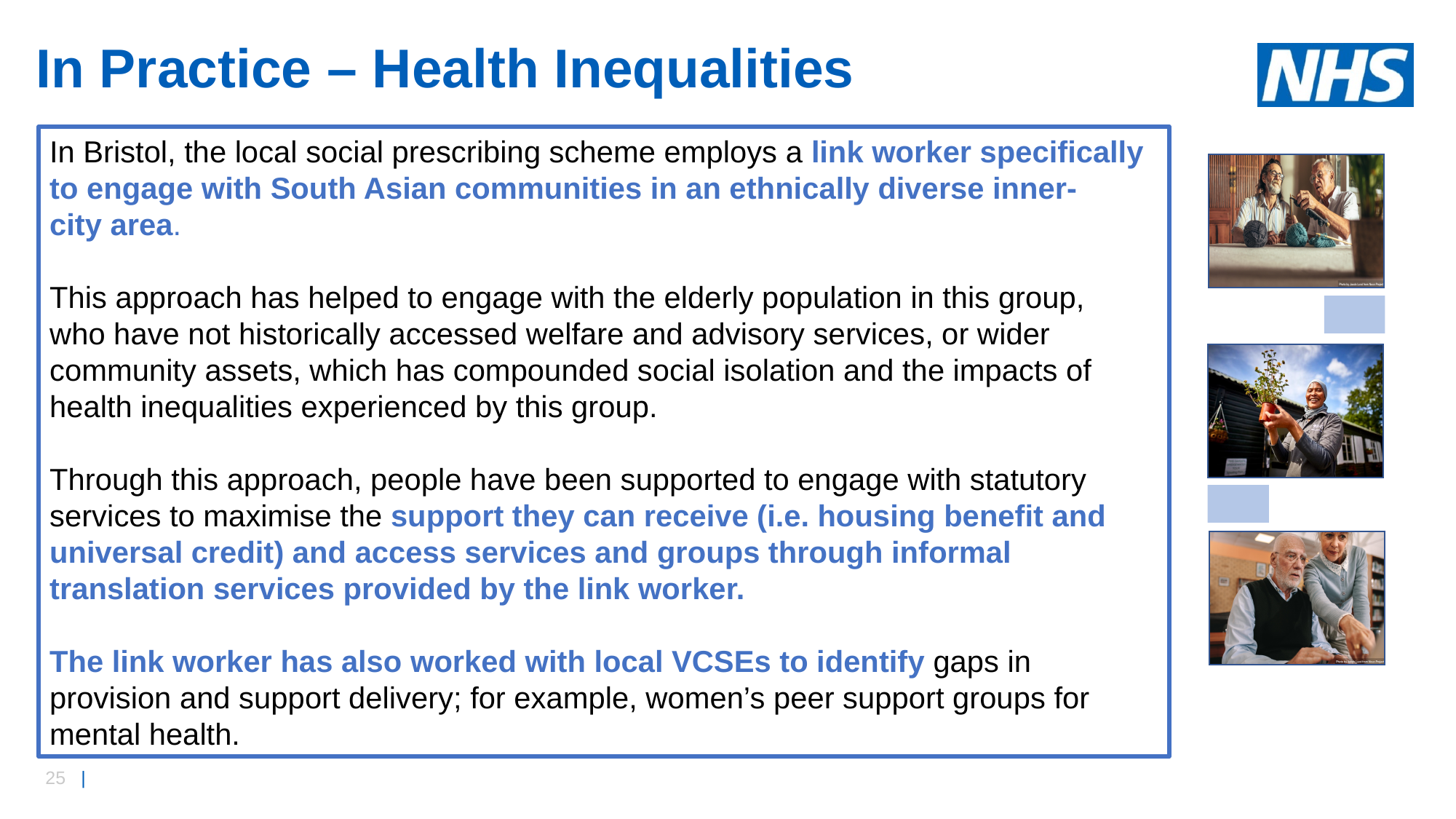

# In Practice – Health Inequalities
In Bristol, the local social prescribing scheme employs a link worker specifically to engage with South Asian communities in an ethnically diverse inner-city area.

This approach has helped to engage with the elderly population in this group, who have not historically accessed welfare and advisory services, or wider community assets, which has compounded social isolation and the impacts of health inequalities experienced by this group.

Through this approach, people have been supported to engage with statutory services to maximise the support they can receive (i.e. housing benefit and universal credit) and access services and groups through informal translation services provided by the link worker.

The link worker has also worked with local VCSEs to identify gaps in provision and support delivery; for example, women’s peer support groups for mental health.